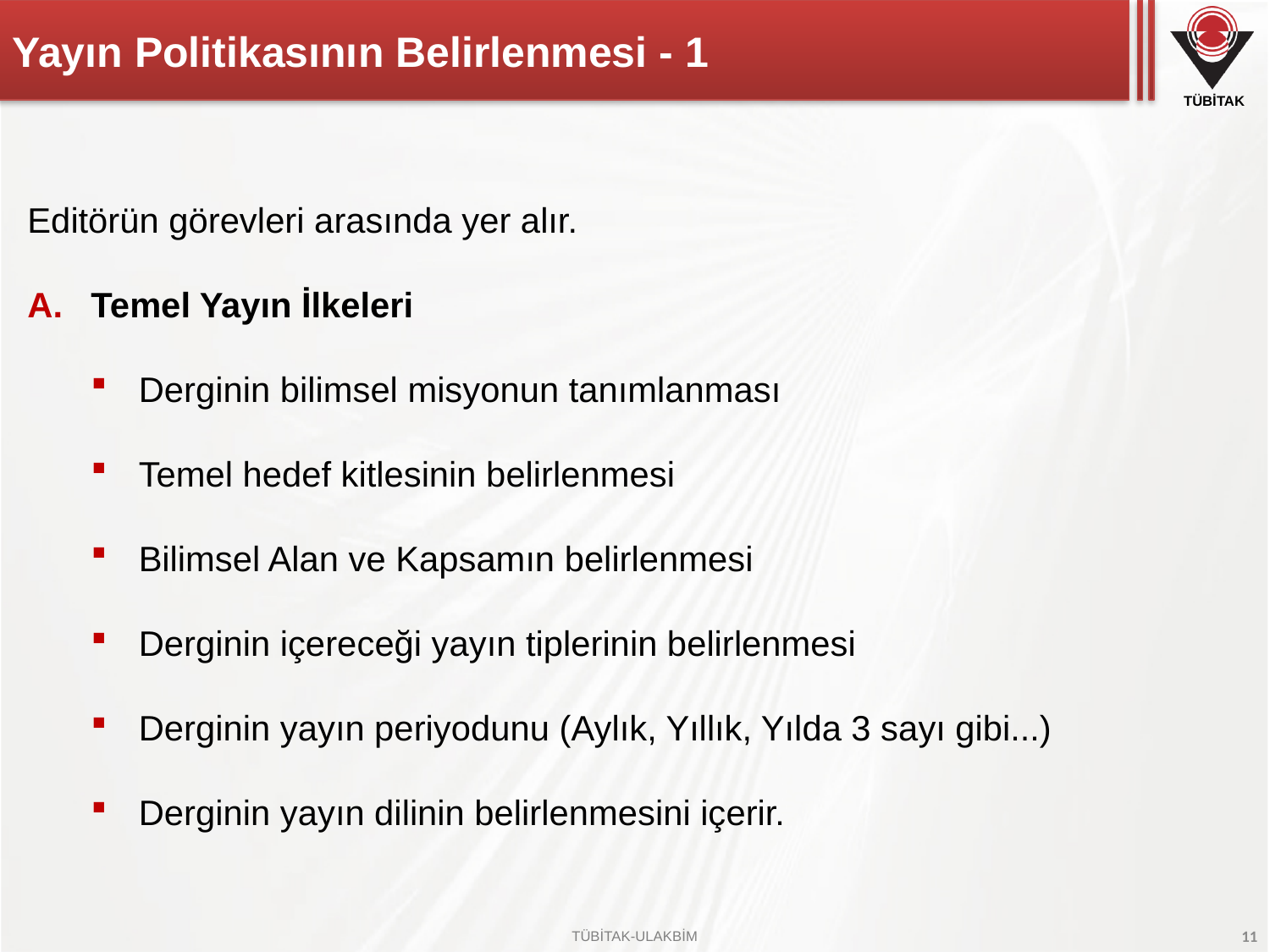

# Yayın Politikasının Belirlenmesi - 1
Editörün görevleri arasında yer alır.
Temel Yayın İlkeleri
Derginin bilimsel misyonun tanımlanması
Temel hedef kitlesinin belirlenmesi
Bilimsel Alan ve Kapsamın belirlenmesi
Derginin içereceği yayın tiplerinin belirlenmesi
Derginin yayın periyodunu (Aylık, Yıllık, Yılda 3 sayı gibi...)
Derginin yayın dilinin belirlenmesini içerir.